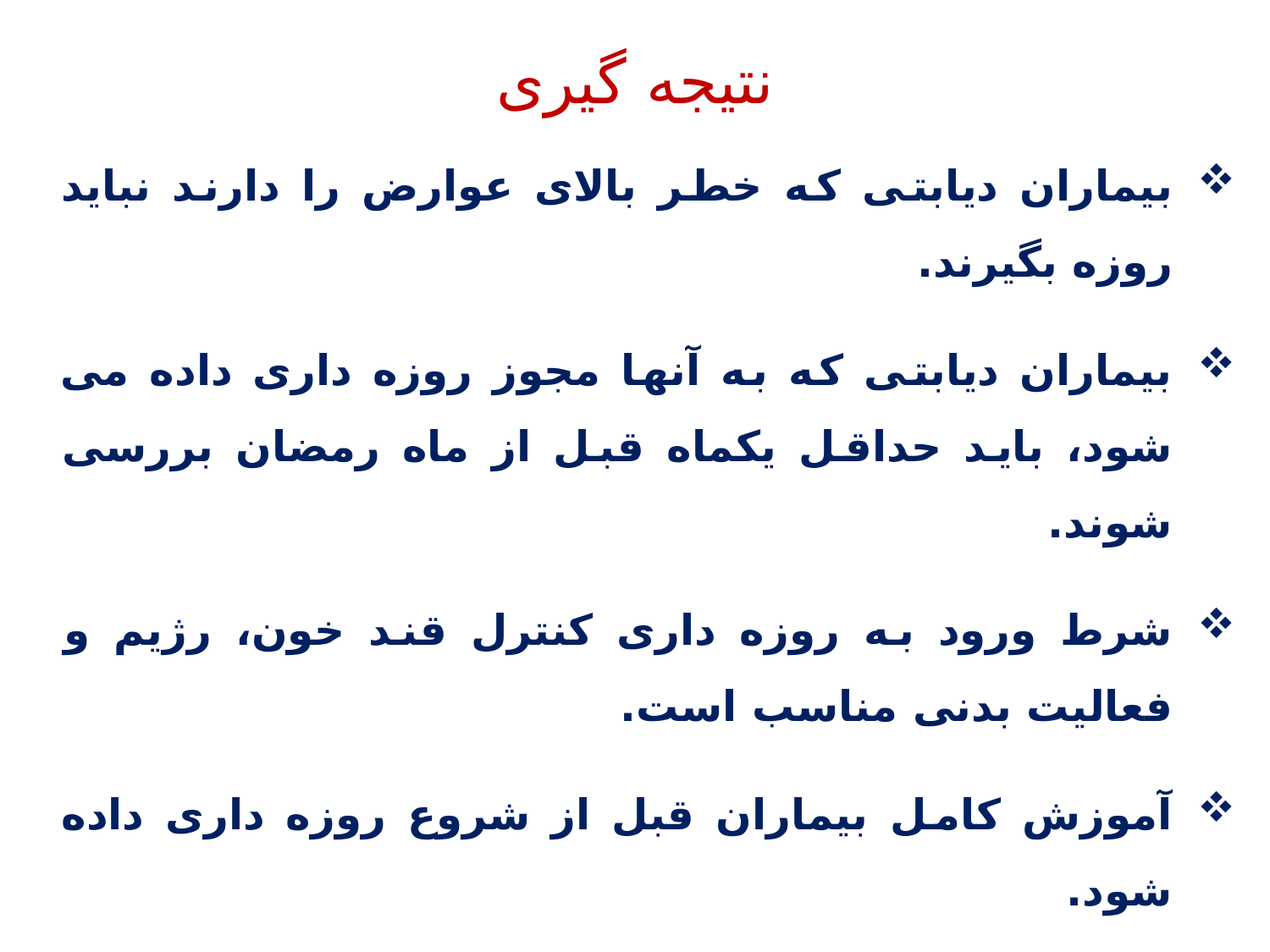

# نتیجه گیری
بیماران دیابتی که خطر بالای عوارض را دارند نباید روزه بگیرند.
بیماران دیابتی که به آنها مجوز روزه داری داده می شود، باید حداقل یکماه قبل از ماه رمضان بررسی شوند.
شرط ورود به روزه داری کنترل قند خون، رژیم و فعالیت بدنی مناسب است.
آموزش کامل بیماران قبل از شروع روزه داری داده شود.
مراقبت از بیمار دیابتی در ماه رمضان نمونه بارز PCC (مراقبت متمرکز بر بیمار) است که باید هر فردی مجزا برنامه ریزی شود.
خودمراقبتی توسط بیمار رکن اصلی روزه داری دیابتی ها است.